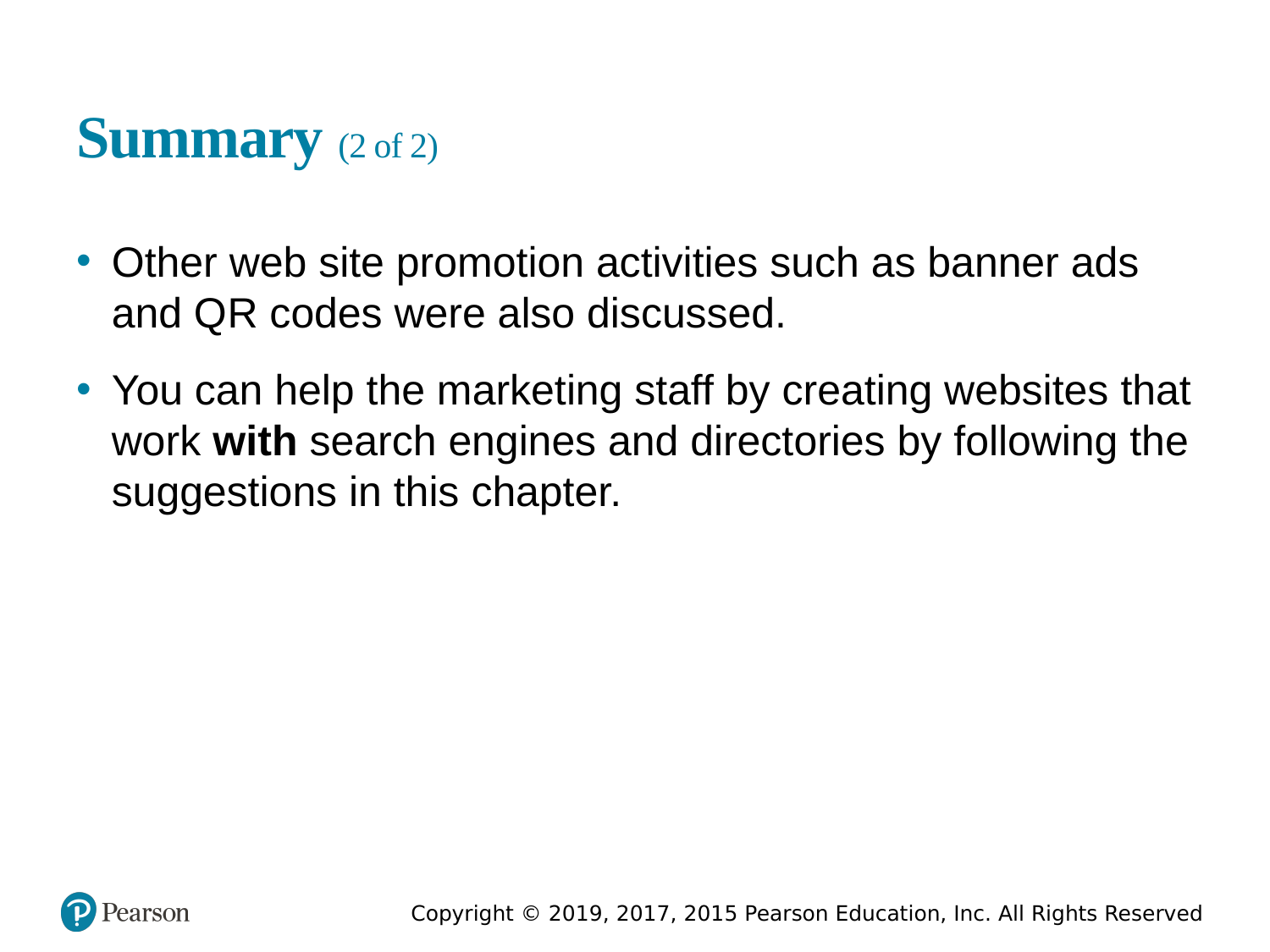

# Summary (2 of 2)
Other web site promotion activities such as banner ads and Q R codes were also discussed.
You can help the marketing staff by creating websites that work with search engines and directories by following the suggestions in this chapter.